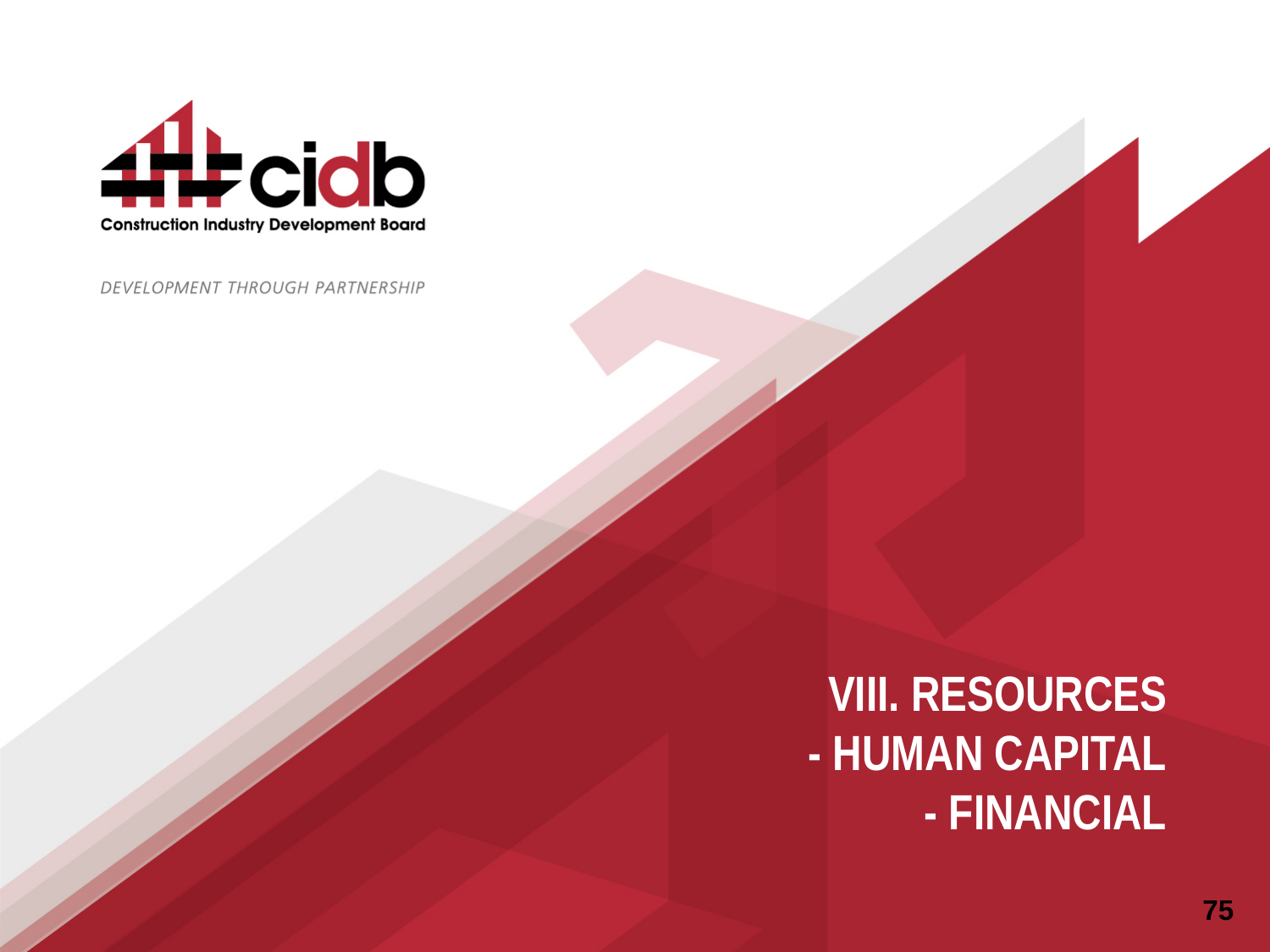

# VIII. RESOURCES - HUMAN CAPITAL - FINANCIAL